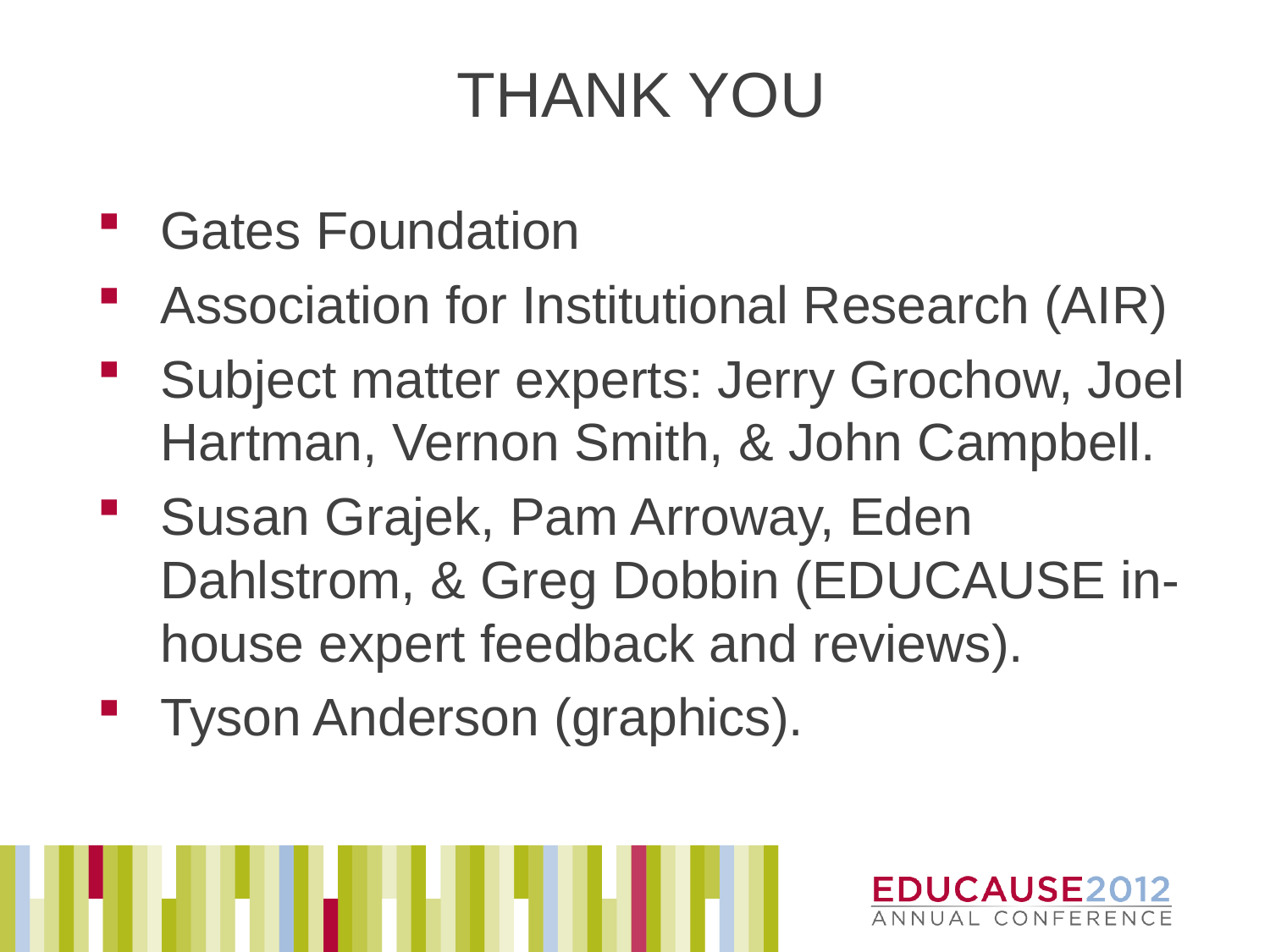

# THANK YOU
Gates Foundation
Association for Institutional Research (AIR)
Subject matter experts: Jerry Grochow, Joel Hartman, Vernon Smith, & John Campbell.
Susan Grajek, Pam Arroway, Eden Dahlstrom, & Greg Dobbin (EDUCAUSE in-house expert feedback and reviews).
Tyson Anderson (graphics).